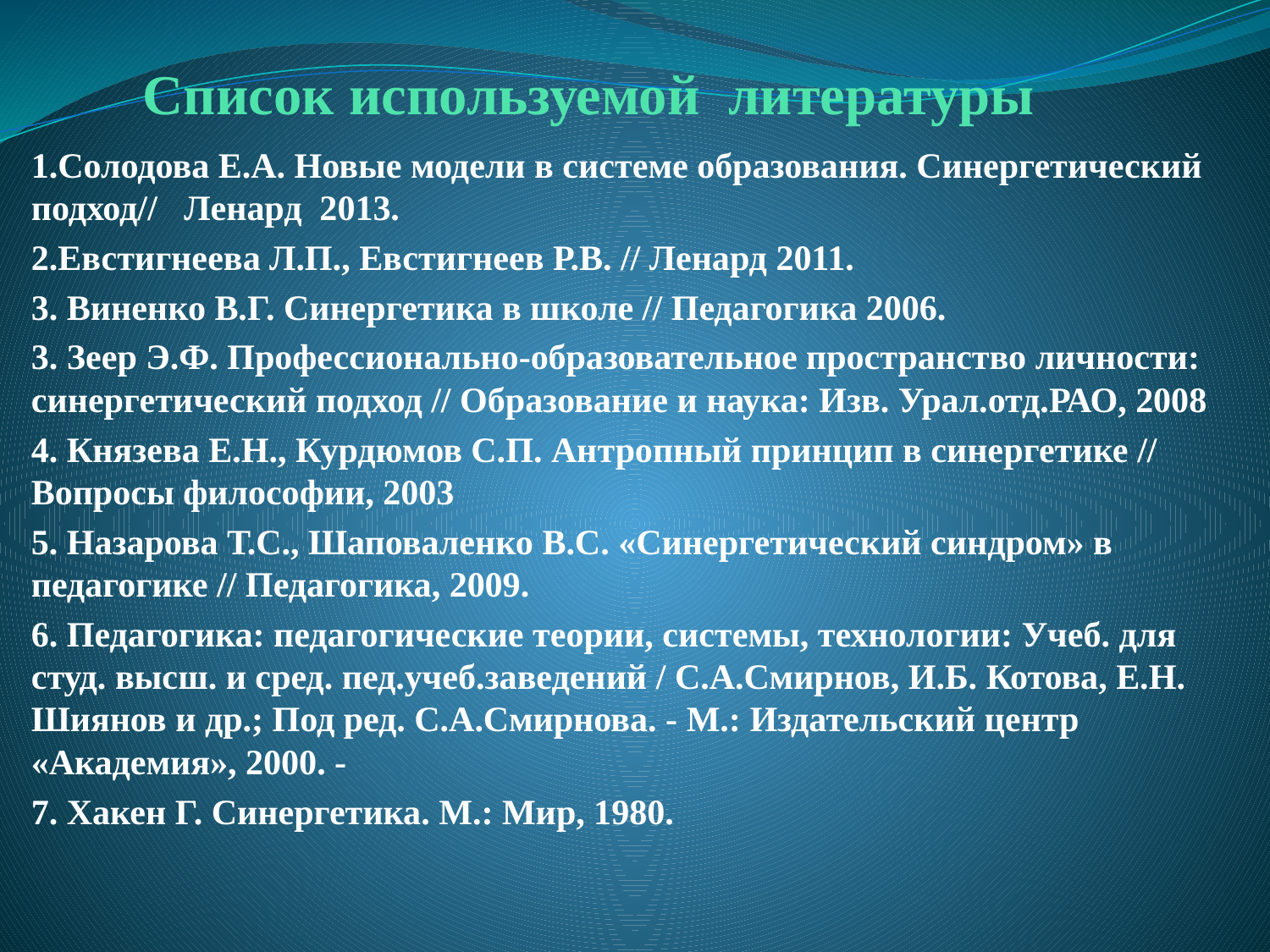

# Список используемой  литературы
1.Солодова Е.А. Новые модели в системе образования. Синергетический подход//   Ленард  2013.
2.Евстигнеева Л.П., Евстигнеев Р.В. // Ленард 2011.
3. Виненко В.Г. Синергетика в школе // Педагогика 2006.
3. Зеер Э.Ф. Профессионально-образовательное пространство личности: синергетический подход // Образование и наука: Изв. Урал.отд.РАО, 2008
4. Князева Е.Н., Курдюмов С.П. Антропный принцип в синергетике // Вопросы философии, 2003
5. Назарова Т.С., Шаповаленко В.С. «Синергетический синдром» в педагогике // Педагогика, 2009.
6. Педагогика: педагогические теории, системы, технологии: Учеб. для студ. высш. и сред. пед.учеб.заведений / С.А.Смирнов, И.Б. Котова, Е.Н. Шиянов и др.; Под ред. С.А.Смирнова. - М.: Издательский центр «Академия», 2000. -
7. Хакен Г. Синергетика. М.: Мир, 1980.